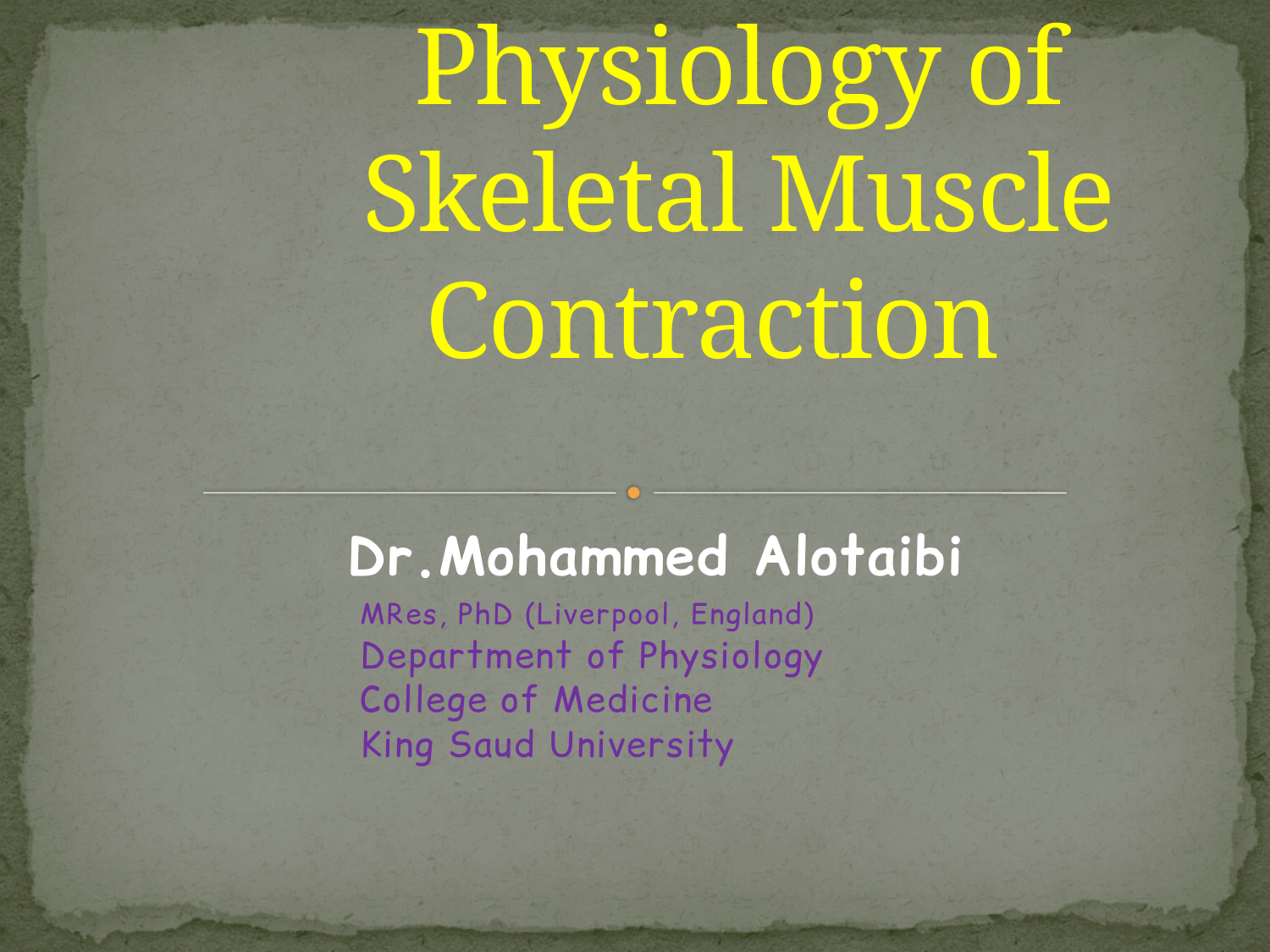

# Physiology of Skeletal Muscle Contraction
Dr.Mohammed Alotaibi
MRes, PhD (Liverpool, England)
Department of Physiology
College of Medicine
King Saud University